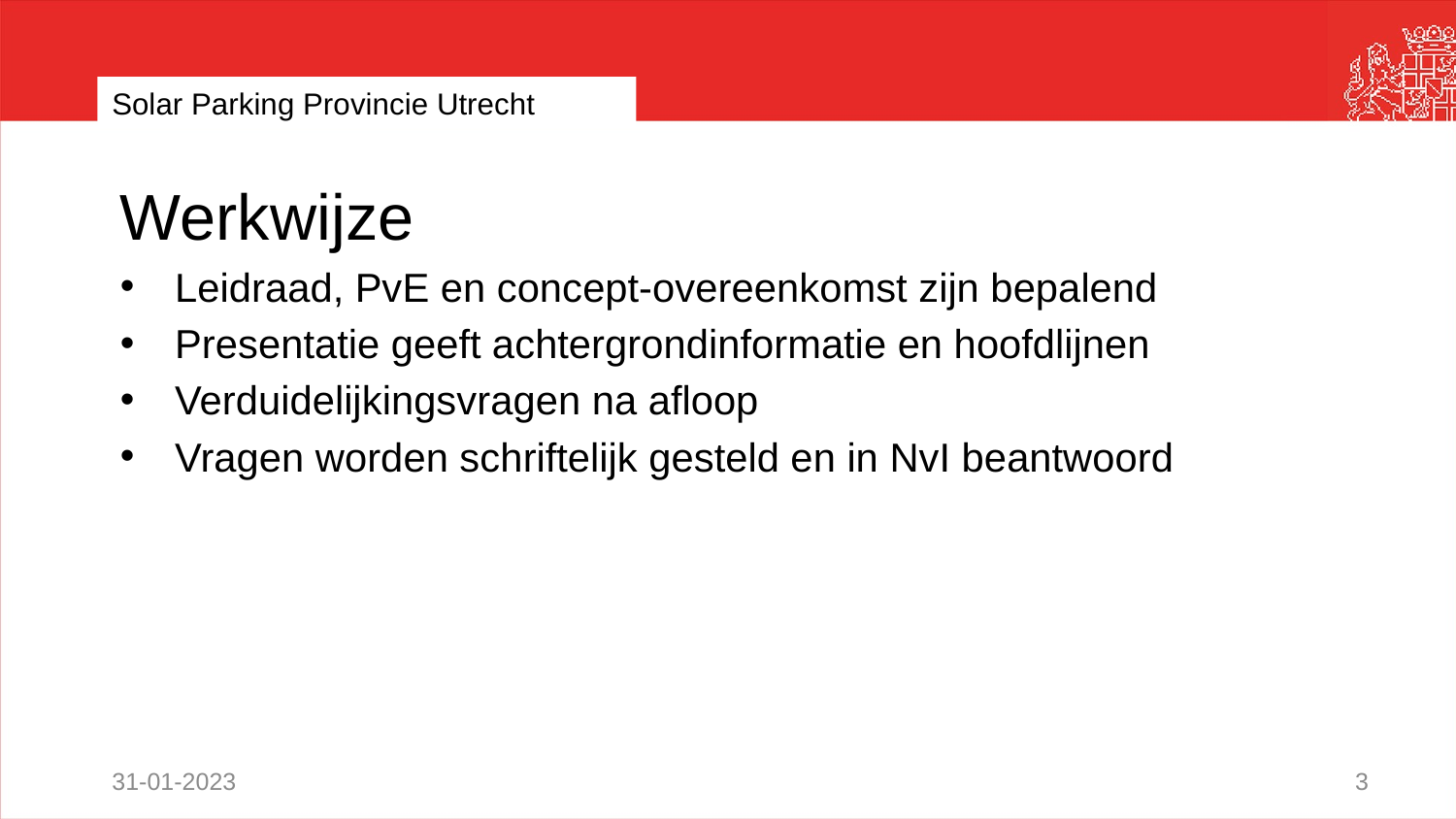

# Solar Parking Provincie Utrecht
Werkwijze
Leidraad, PvE en concept-overeenkomst zijn bepalend
Presentatie geeft achtergrondinformatie en hoofdlijnen
Verduidelijkingsvragen na afloop
Vragen worden schriftelijk gesteld en in NvI beantwoord

31-01-2023
3